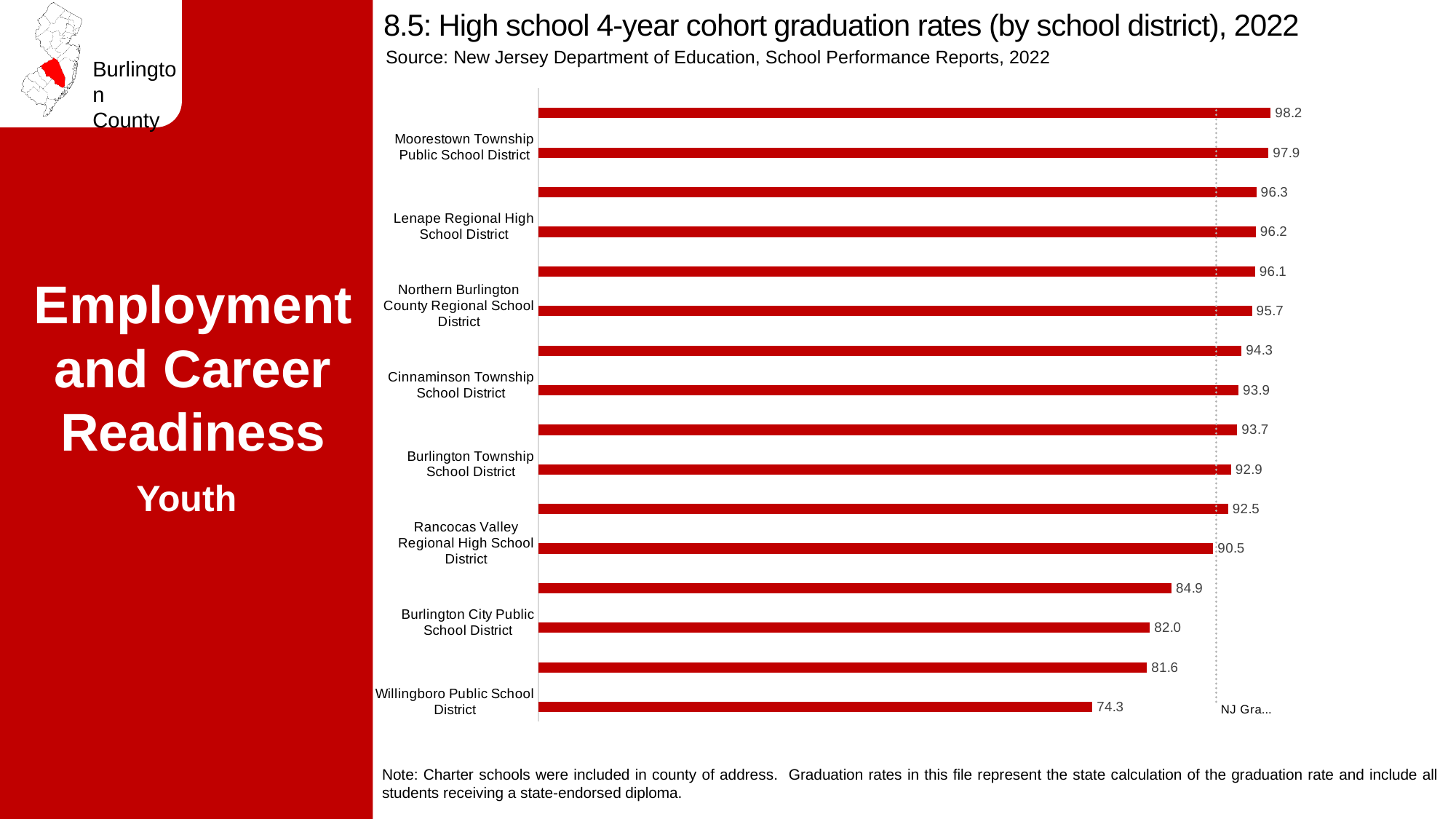

8.5: High school 4-year cohort graduation rates (by school district), 2022
Source: New Jersey Department of Education, School Performance Reports, 2022

### Chart

| Category | % with HS  | NJ Grad. Rate 90.9% |
|---|---|---|
| Willingboro Public School District | 74.3 | 90.9 |
| Riverside Township School District | 81.6 | 90.9 |
| Burlington City Public School District | 82.0 | 90.9 |
| Maple Shade School District | 84.9 | 90.9 |
| Rancocas Valley Regional High School District | 90.5 | 90.9 |
| Delran Township School District | 92.5 | 90.9 |
| Burlington Township School District | 92.9 | 90.9 |
| Burlington County Institute of Technology School District | 93.7 | 90.9 |
| Cinnaminson Township School District | 93.9 | 90.9 |
| Palmyra Public School District | 94.3 | 90.9 |
| Northern Burlington County Regional School District | 95.7 | 90.9 |
| Bordentown Regional School District | 96.1 | 90.9 |
| Lenape Regional High School District | 96.2 | 90.9 |
| Pemberton Township School District | 96.3 | 90.9 |
| Moorestown Township Public School District | 97.9 | 90.9 |
| Florence Township School District | 98.2 | 90.9 |
Employment and Career Readiness
Youth
Note: Charter schools were included in county of address.  Graduation rates in this file represent the state calculation of the graduation rate and include all students receiving a state-endorsed diploma.